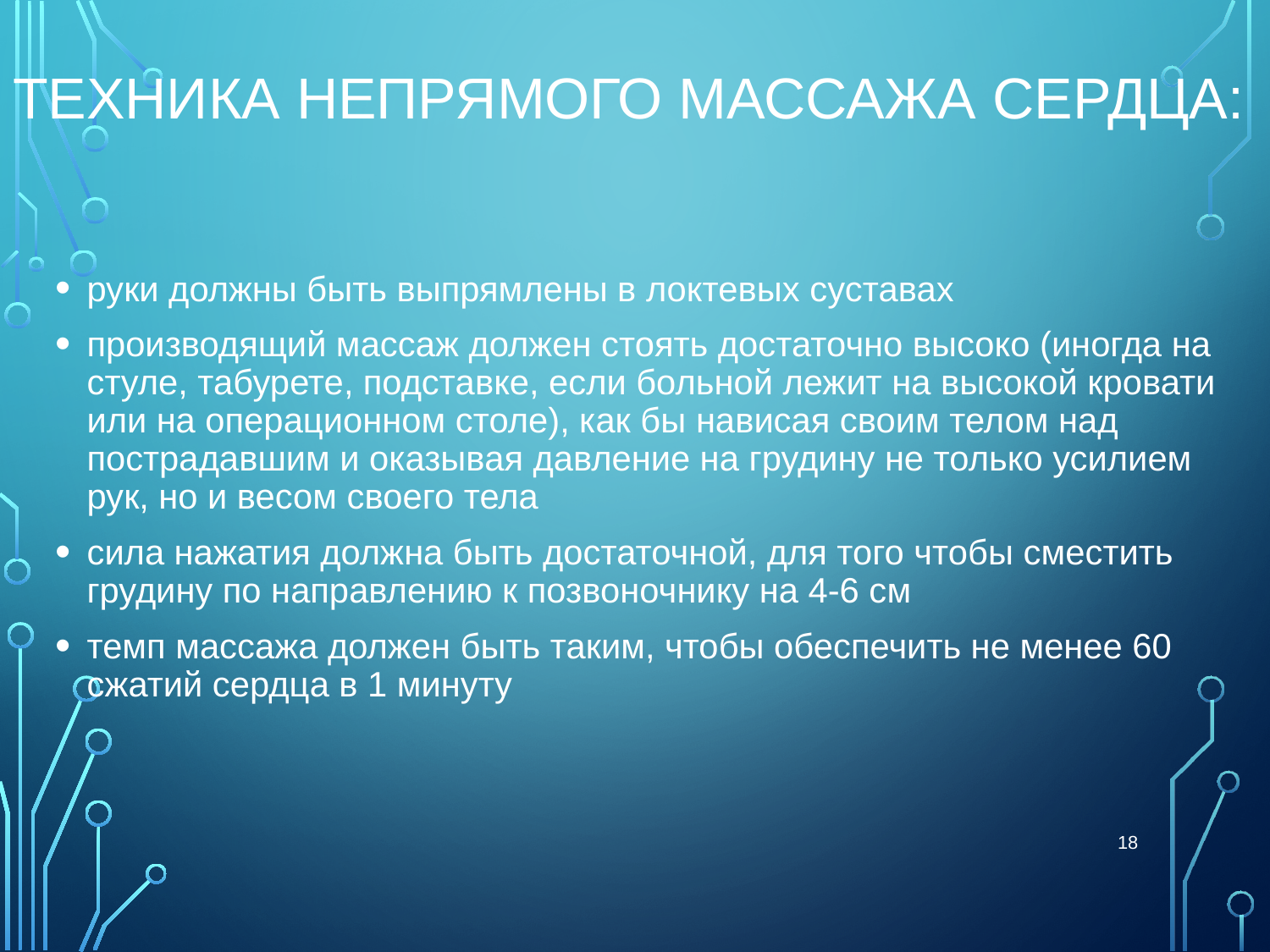

# Техника непрямого массажа сердца:
руки должны быть выпрямлены в локтевых суставах
производящий массаж должен стоять достаточно высоко (иногда на стуле, табурете, подставке, если больной лежит на высокой кровати или на операционном столе), как бы нависая своим телом над пострадавшим и оказывая давление на грудину не только усилием рук, но и весом своего тела
сила нажатия должна быть достаточной, для того чтобы сместить грудину по направлению к позвоночнику на 4-6 см
темп массажа должен быть таким, чтобы обеспечить не менее 60 сжатий сердца в 1 минуту
18